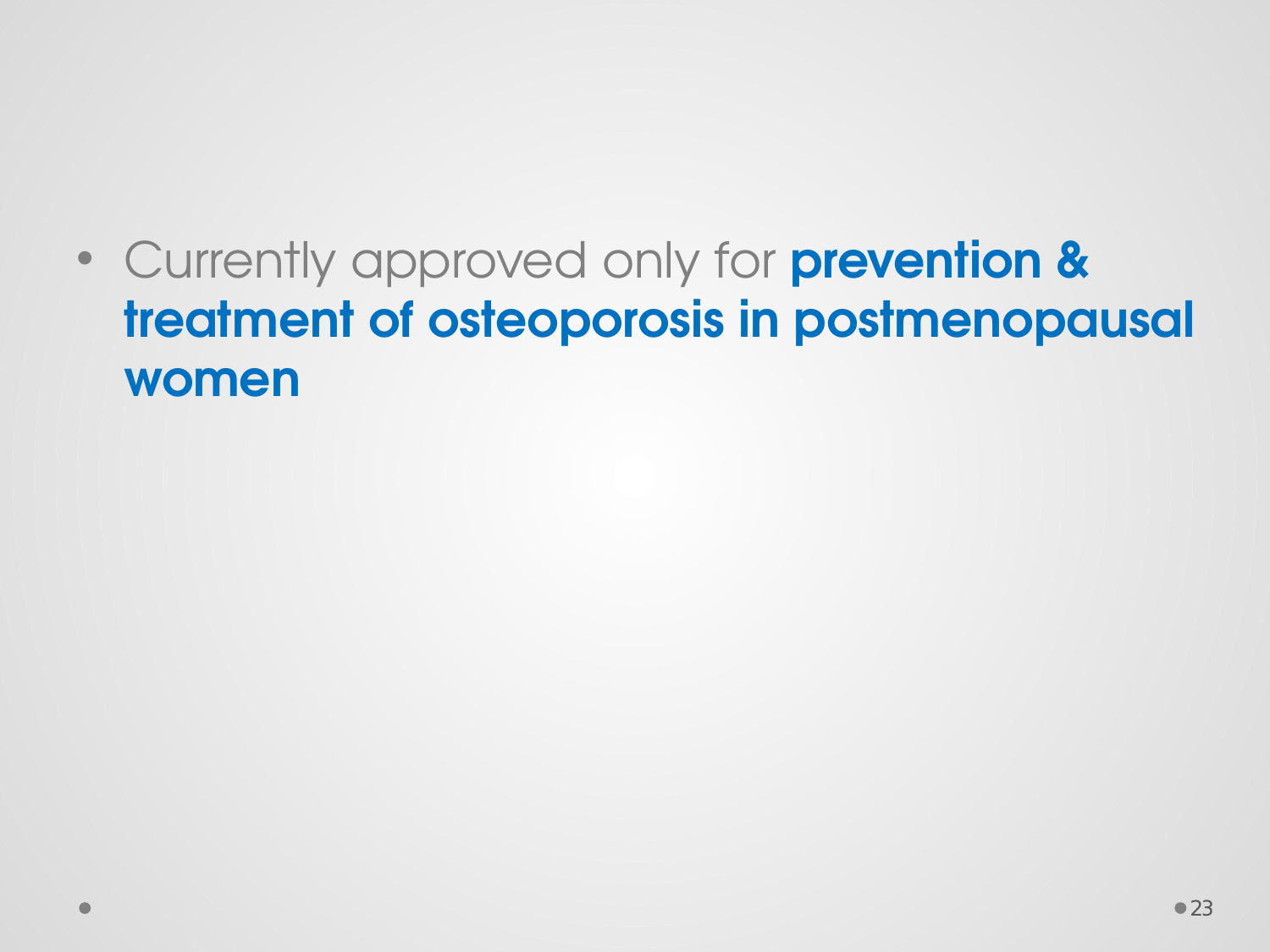

#
Currently approved only for prevention & treatment of osteoporosis in postmenopausal women

23